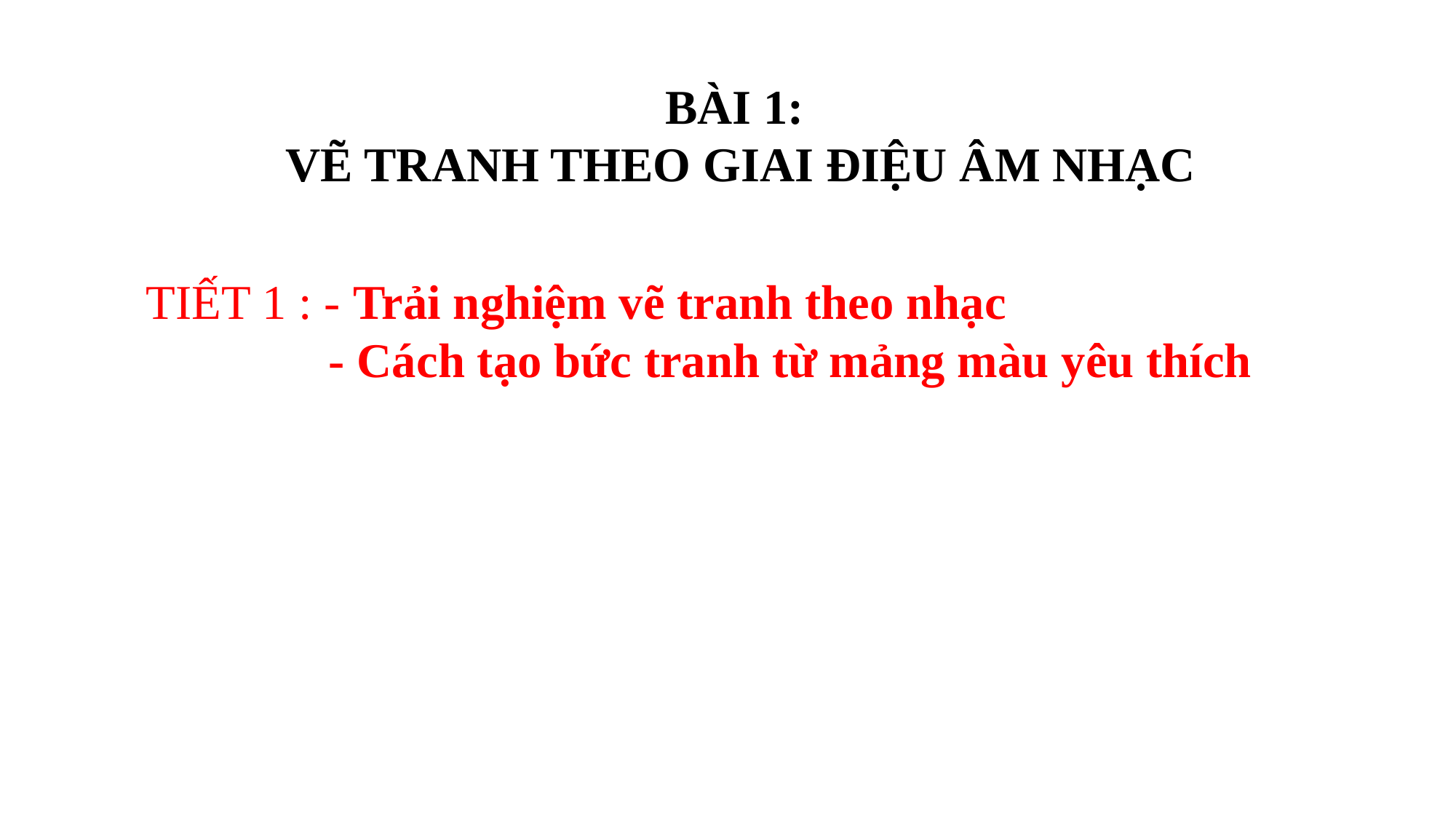

BÀI 1:
VẼ TRANH THEO GIAI ĐIỆU ÂM NHẠC
TIẾT 1 : - Trải nghiệm vẽ tranh theo nhạc
               - Cách tạo bức tranh từ mảng màu yêu thích